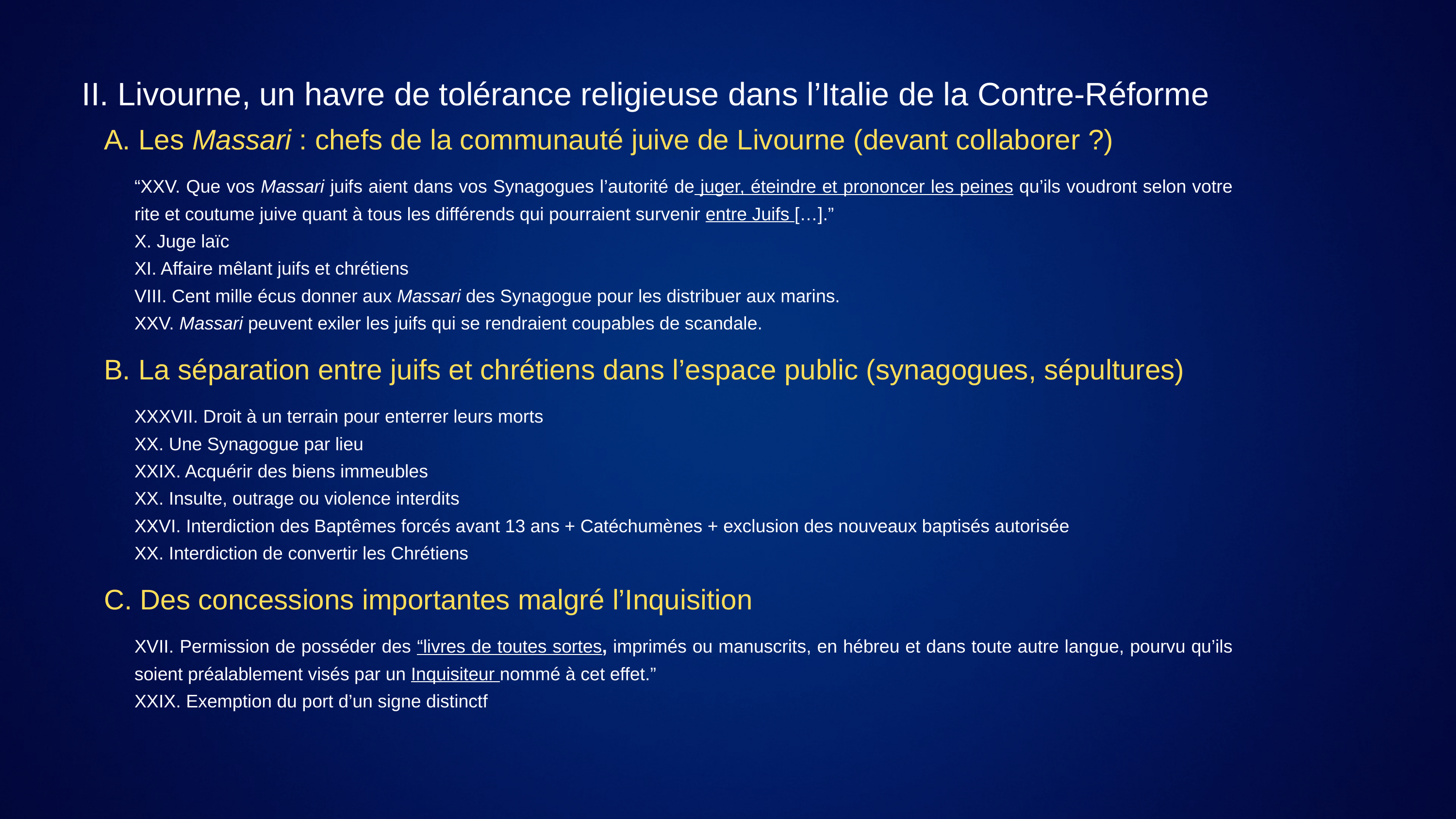

II. Livourne, un havre de tolérance religieuse dans l’Italie de la Contre-Réforme

A. Les Massari : chefs de la communauté juive de Livourne (devant collaborer ?)
“XXV. Que vos Massari juifs aient dans vos Synagogues l’autorité de juger, éteindre et prononcer les peines qu’ils voudront selon votre rite et coutume juive quant à tous les différends qui pourraient survenir entre Juifs […].”
X. Juge laïc
XI. Affaire mêlant juifs et chrétiens
VIII. Cent mille écus donner aux Massari des Synagogue pour les distribuer aux marins.
XXV. Massari peuvent exiler les juifs qui se rendraient coupables de scandale.
B. La séparation entre juifs et chrétiens dans l’espace public (synagogues, sépultures)
XXXVII. Droit à un terrain pour enterrer leurs morts
XX. Une Synagogue par lieu
XXIX. Acquérir des biens immeubles
XX. Insulte, outrage ou violence interdits
XXVI. Interdiction des Baptêmes forcés avant 13 ans + Catéchumènes + exclusion des nouveaux baptisés autorisée
XX. Interdiction de convertir les Chrétiens
C. Des concessions importantes malgré l’Inquisition
XVII. Permission de posséder des “livres de toutes sortes, imprimés ou manuscrits, en hébreu et dans toute autre langue, pourvu qu’ils soient préalablement visés par un Inquisiteur nommé à cet effet.”
XXIX. Exemption du port d’un signe distinctf